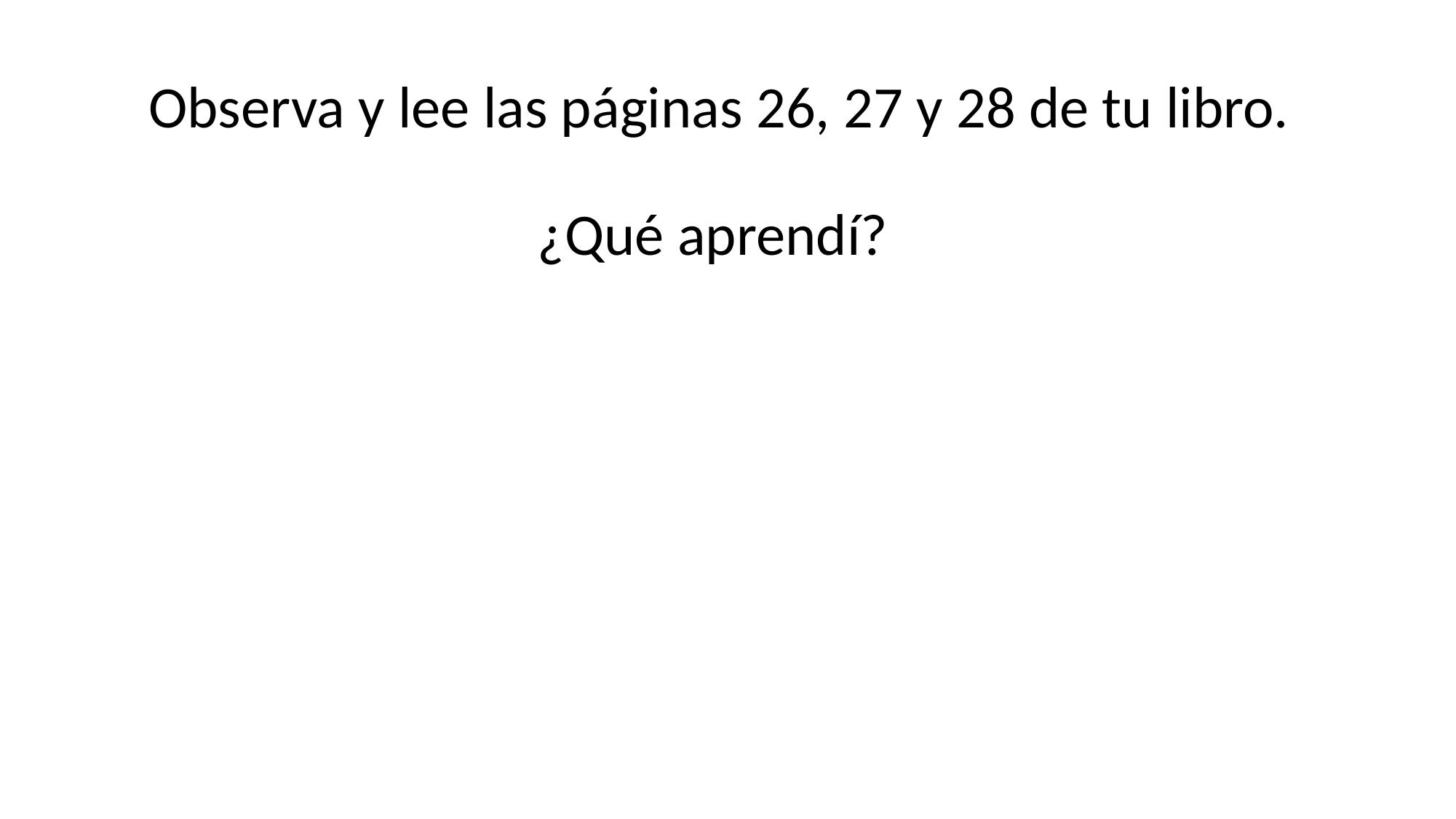

# Observa y lee las páginas 26, 27 y 28 de tu libro. ¿Qué aprendí?